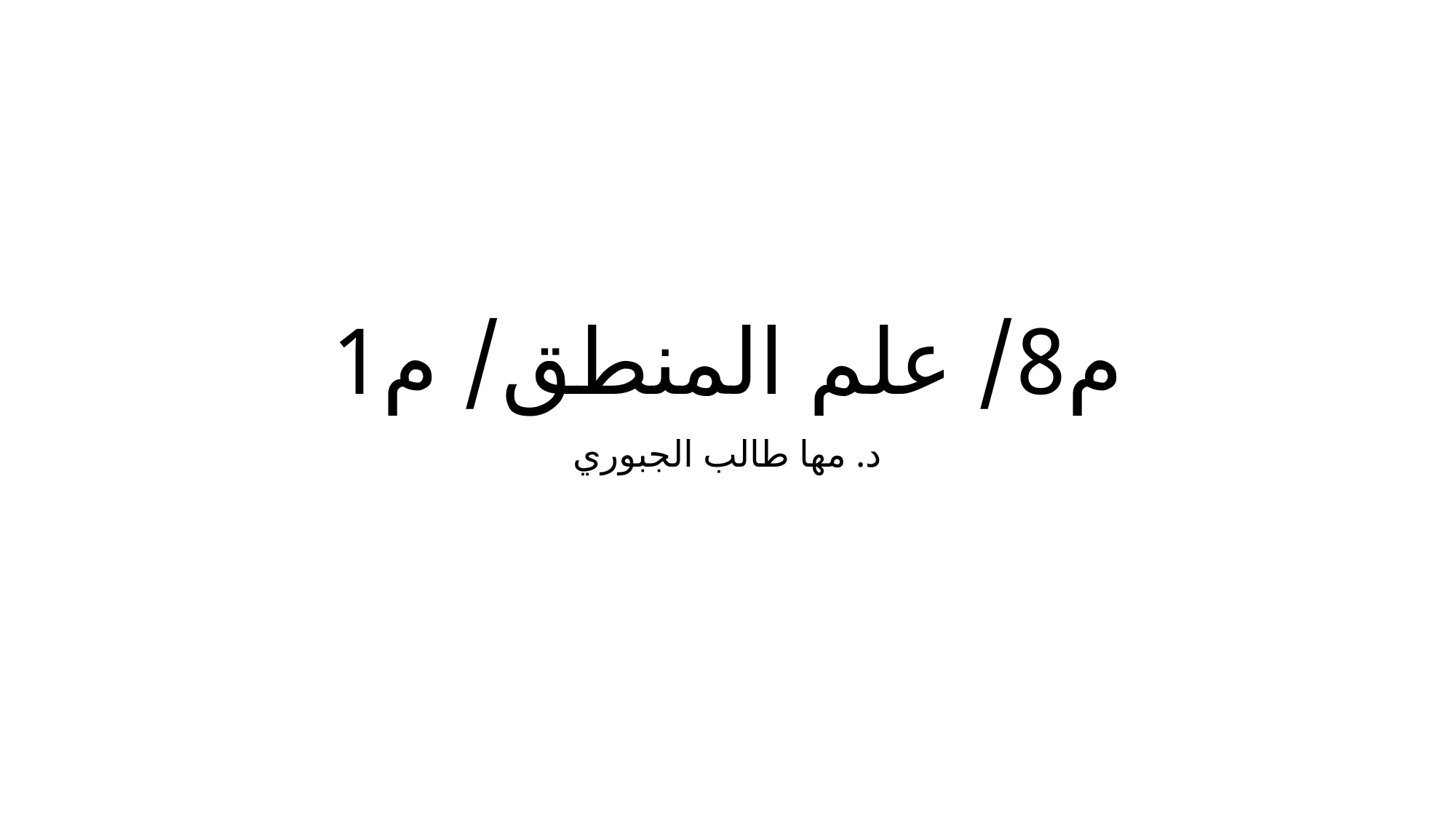

# م8/ علم المنطق/ م1
د. مها طالب الجبوري